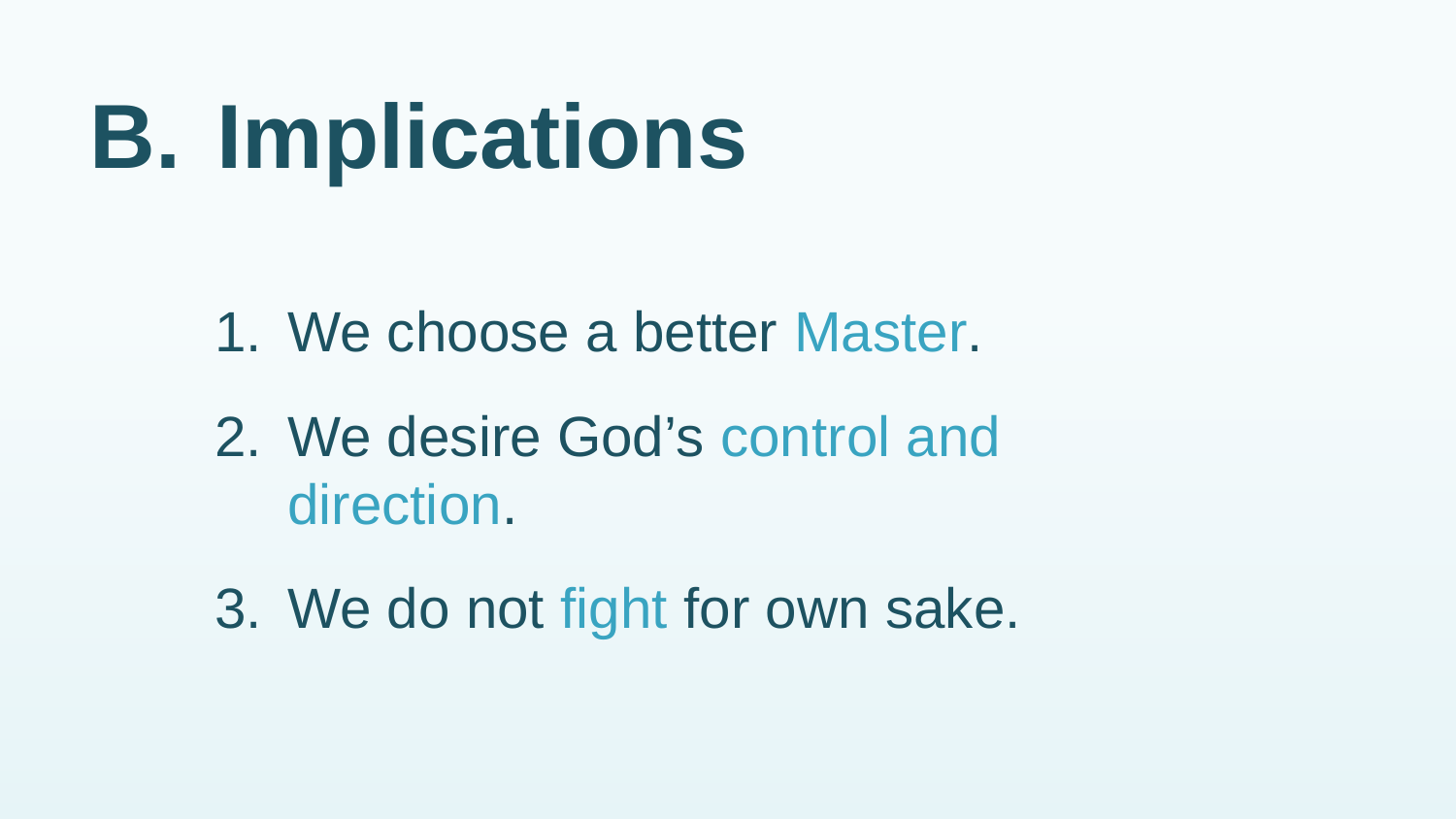

# B.	Implications
1.	We choose a better Master.
2.	We desire God’s control and direction.
3.	We do not fight for own sake.